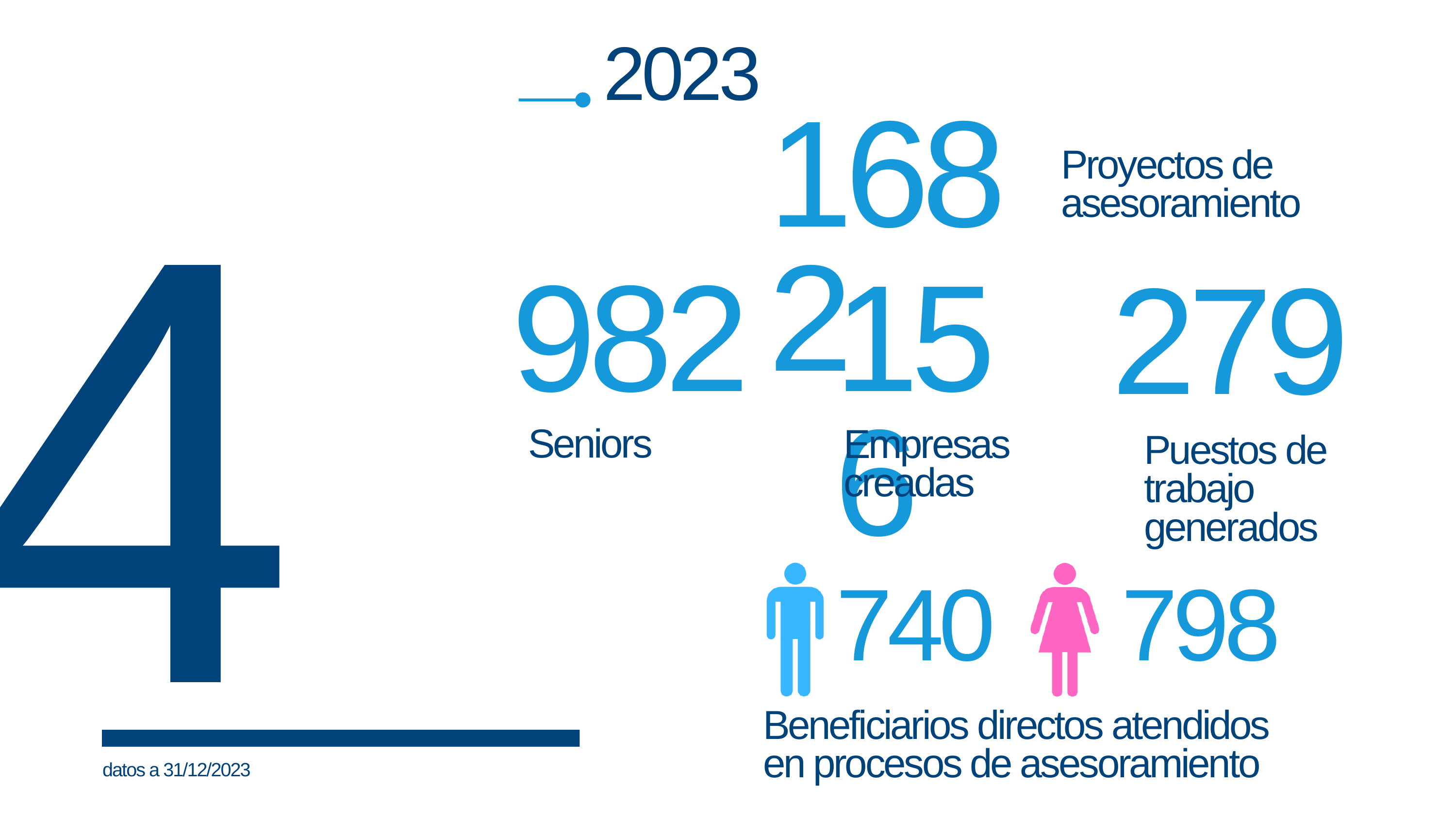

2023

1682

Proyectos de
asesoramiento

4
982

156

279

Empresas creadas

Seniors
Puestos de trabajo generados

740

798

Beneficiarios directos atendidos en procesos de asesoramiento

datos a 31/12/2023